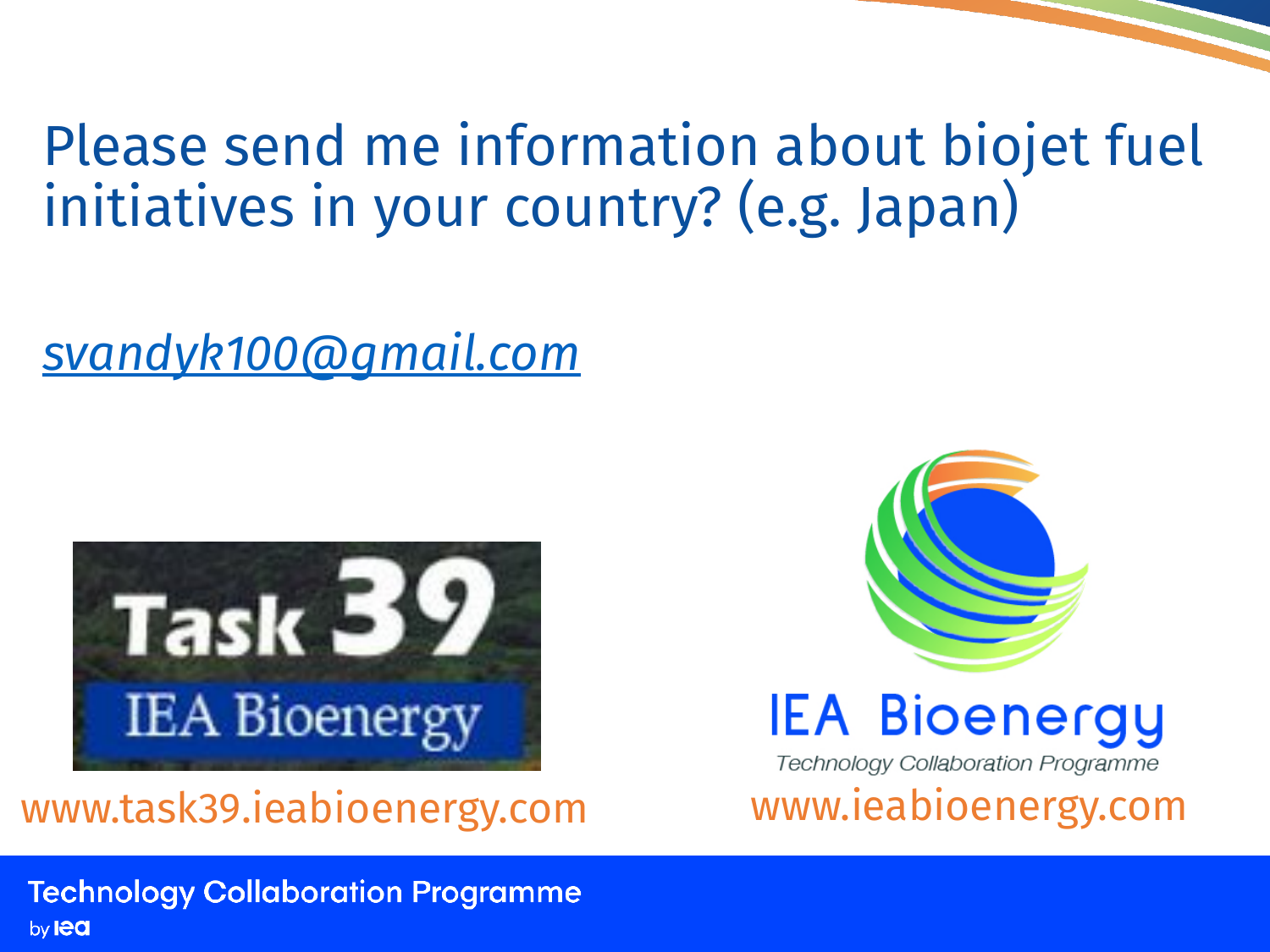

Please send me information about biojet fuel initiatives in your country? (e.g. Japan)

svandyk100@gmail.com